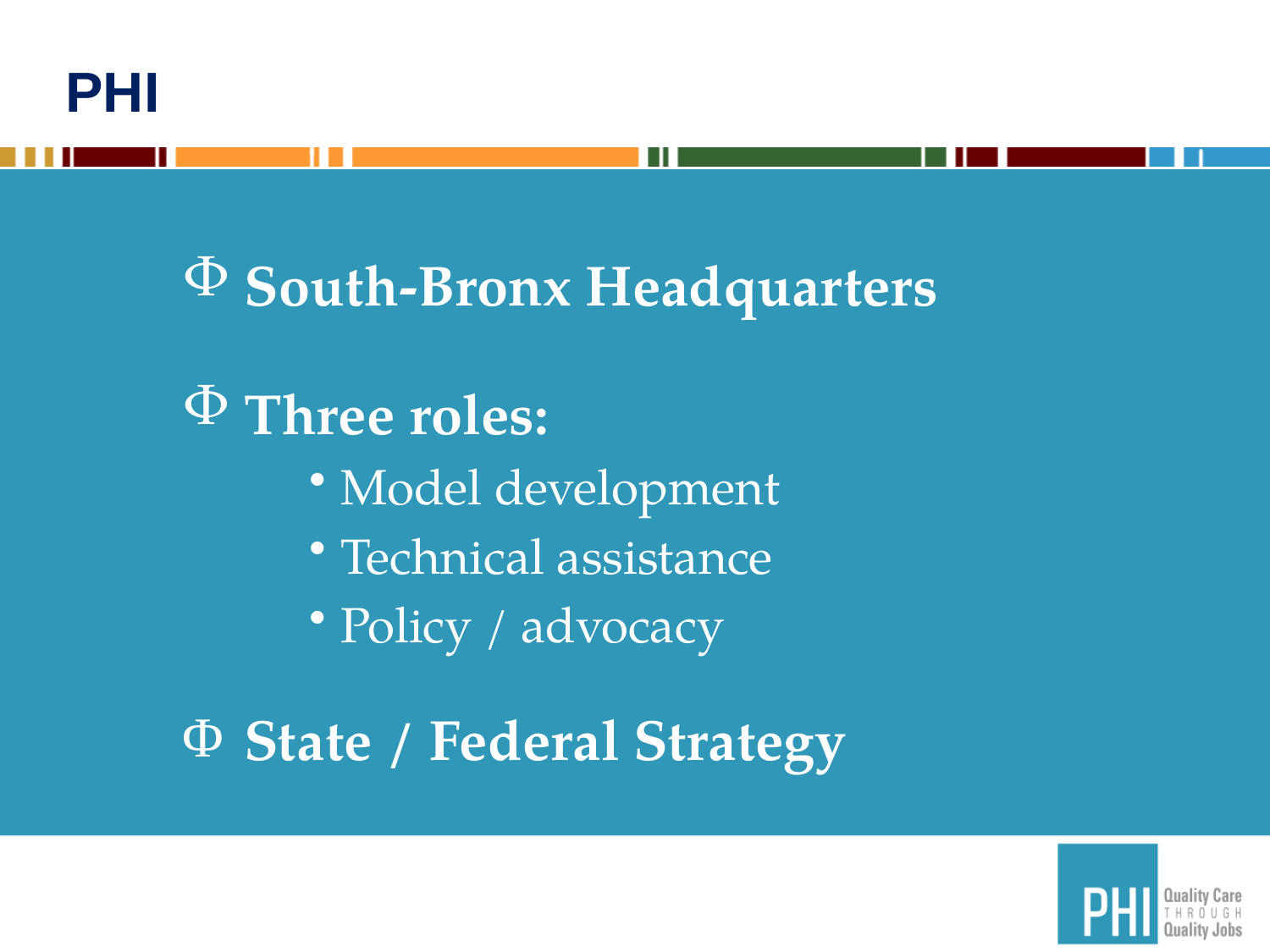

# PHI
 South-Bronx Headquarters

 Three roles:
Model development
Technical assistance
Policy / advocacy

 State / Federal Strategy